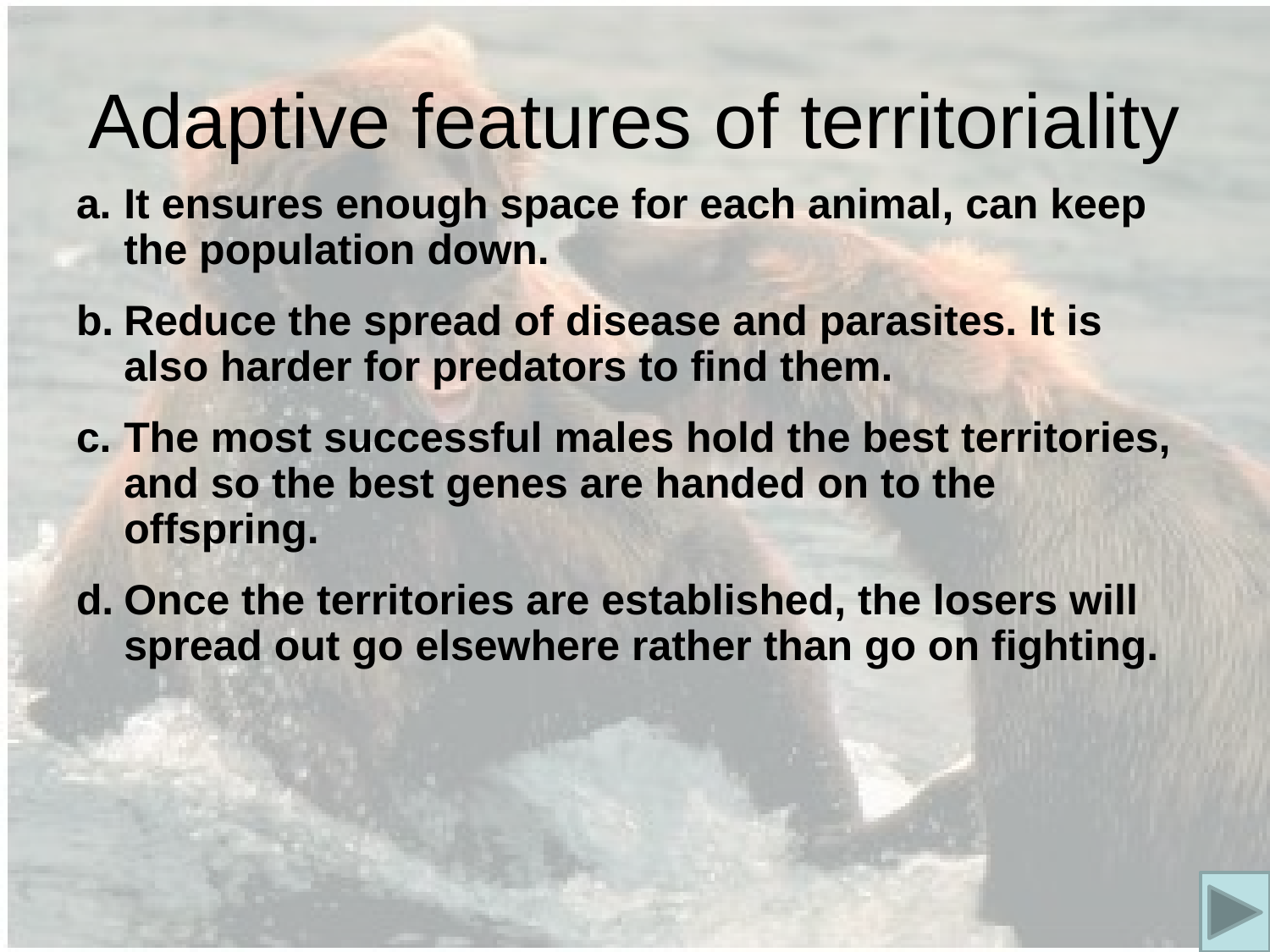

# Adaptive features of territoriality
It ensures enough space for each animal, can keep the population down.
Reduce the spread of disease and parasites. It is also harder for predators to find them.
The most successful males hold the best territories, and so the best genes are handed on to the offspring.
Once the territories are established, the losers will spread out go elsewhere rather than go on fighting.